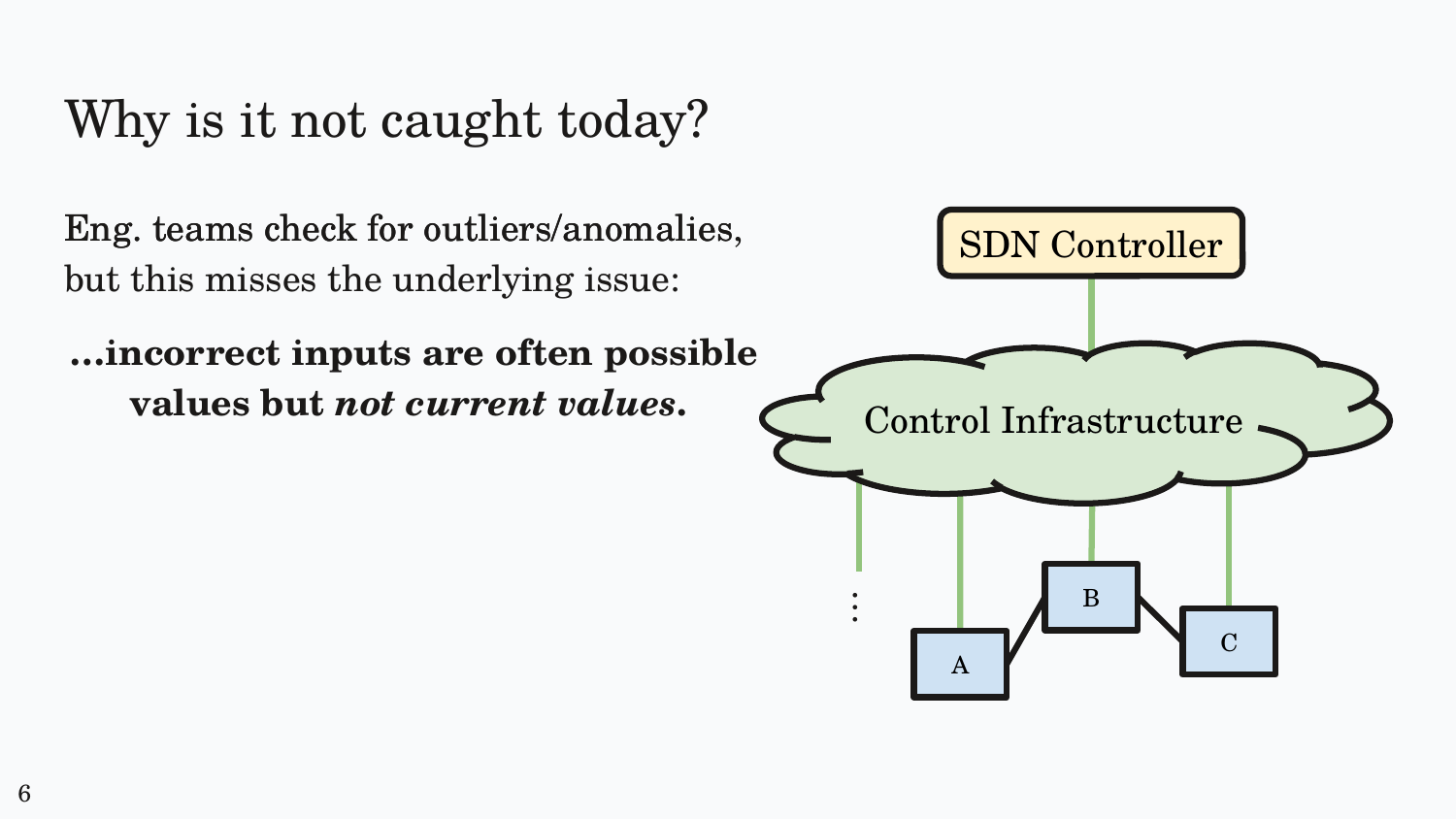

# Why is it not caught today?
Eng. teams check for outliers/anomalies
Eng. teams check for outliers/anomalies, but this misses the underlying issue:
…incorrect inputs are often possible values but not current values.
SDN Controller
Control Infrastructure
…
B
C
A
6